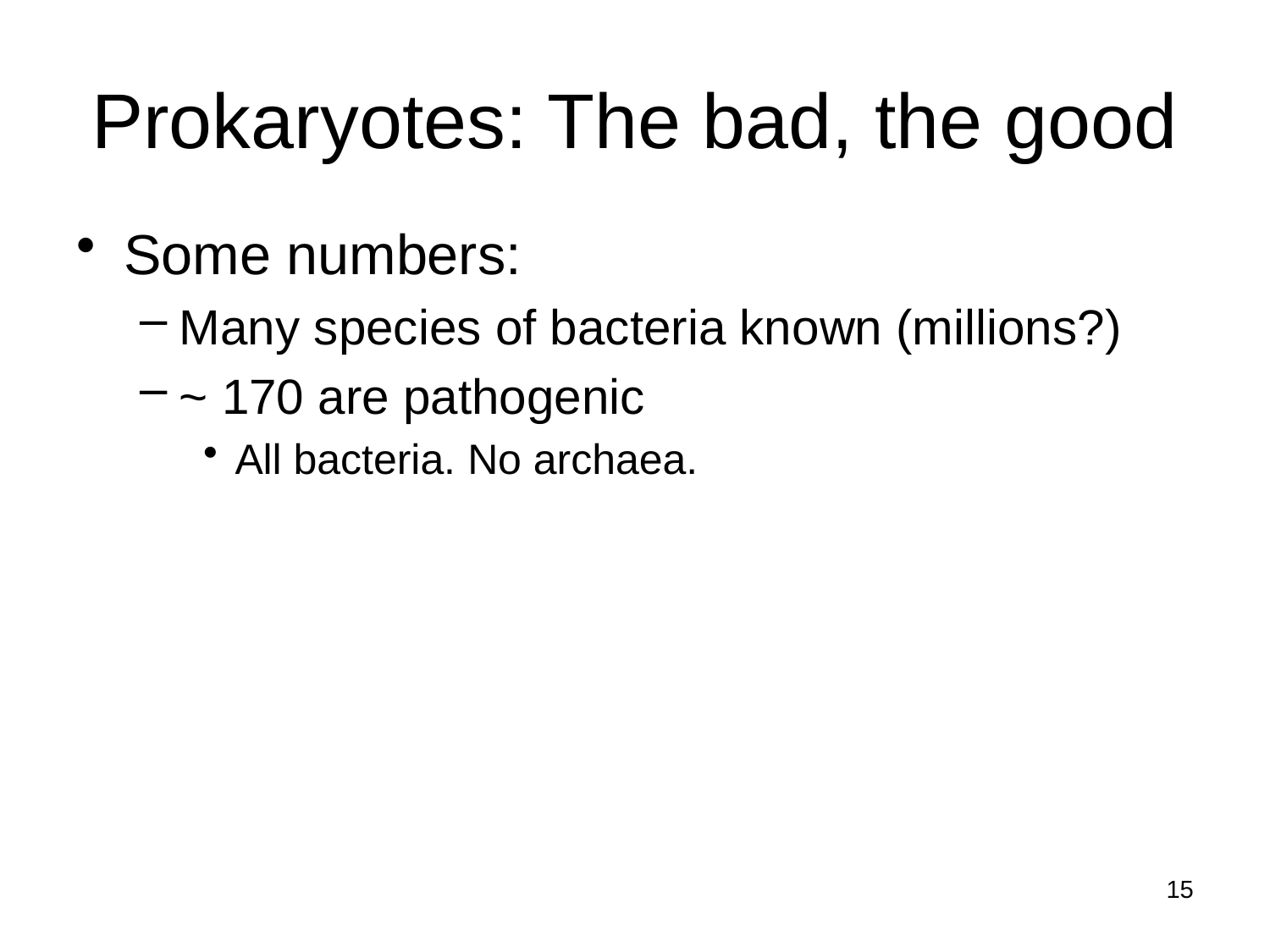

# Prokaryotes: The bad, the good
Some numbers:
Many species of bacteria known (millions?)
~ 170 are pathogenic
All bacteria. No archaea.
15